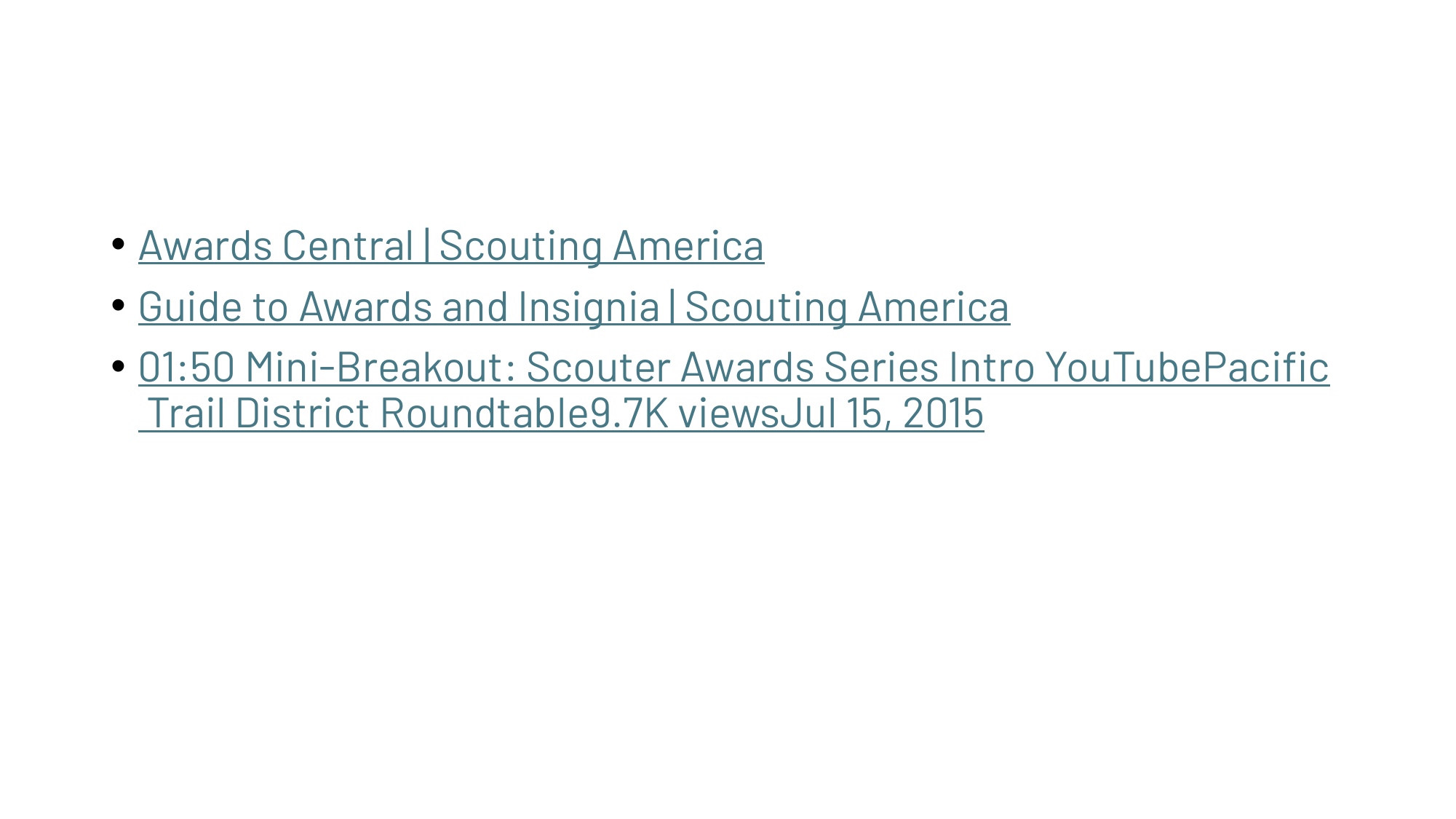

#
Awards Central | Scouting America
Guide to Awards and Insignia | Scouting America
01:50 Mini-Breakout: Scouter Awards Series Intro YouTubePacific Trail District Roundtable9.7K viewsJul 15, 2015